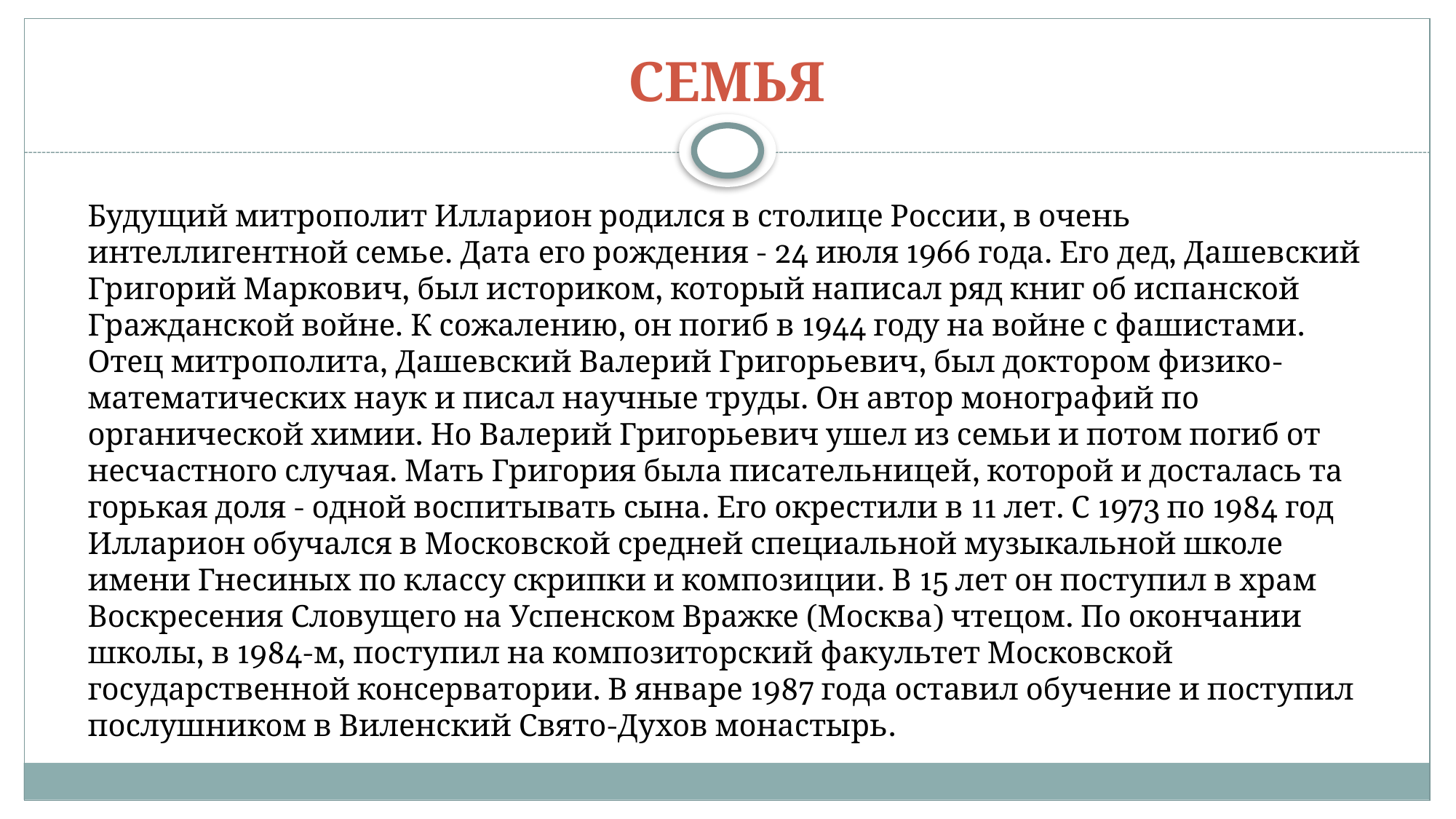

# Семья
Будущий митрополит Илларион родился в столице России, в очень интеллигентной семье. Дата его рождения - 24 июля 1966 года. Его дед, Дашевский Григорий Маркович, был историком, который написал ряд книг об испанской Гражданской войне. К сожалению, он погиб в 1944 году на войне с фашистами. Отец митрополита, Дашевский Валерий Григорьевич, был доктором физико-математических наук и писал научные труды. Он автор монографий по органической химии. Но Валерий Григорьевич ушел из семьи и потом погиб от несчастного случая. Мать Григория была писательницей, которой и досталась та горькая доля - одной воспитывать сына. Его окрестили в 11 лет. С 1973 по 1984 год Илларион обучался в Московской средней специальной музыкальной школе имени Гнесиных по классу скрипки и композиции. В 15 лет он поступил в храм Воскресения Словущего на Успенском Вражке (Москва) чтецом. По окончании школы, в 1984-м, поступил на композиторский факультет Московской государственной консерватории. В январе 1987 года оставил обучение и поступил послушником в Виленский Свято-Духов монастырь.